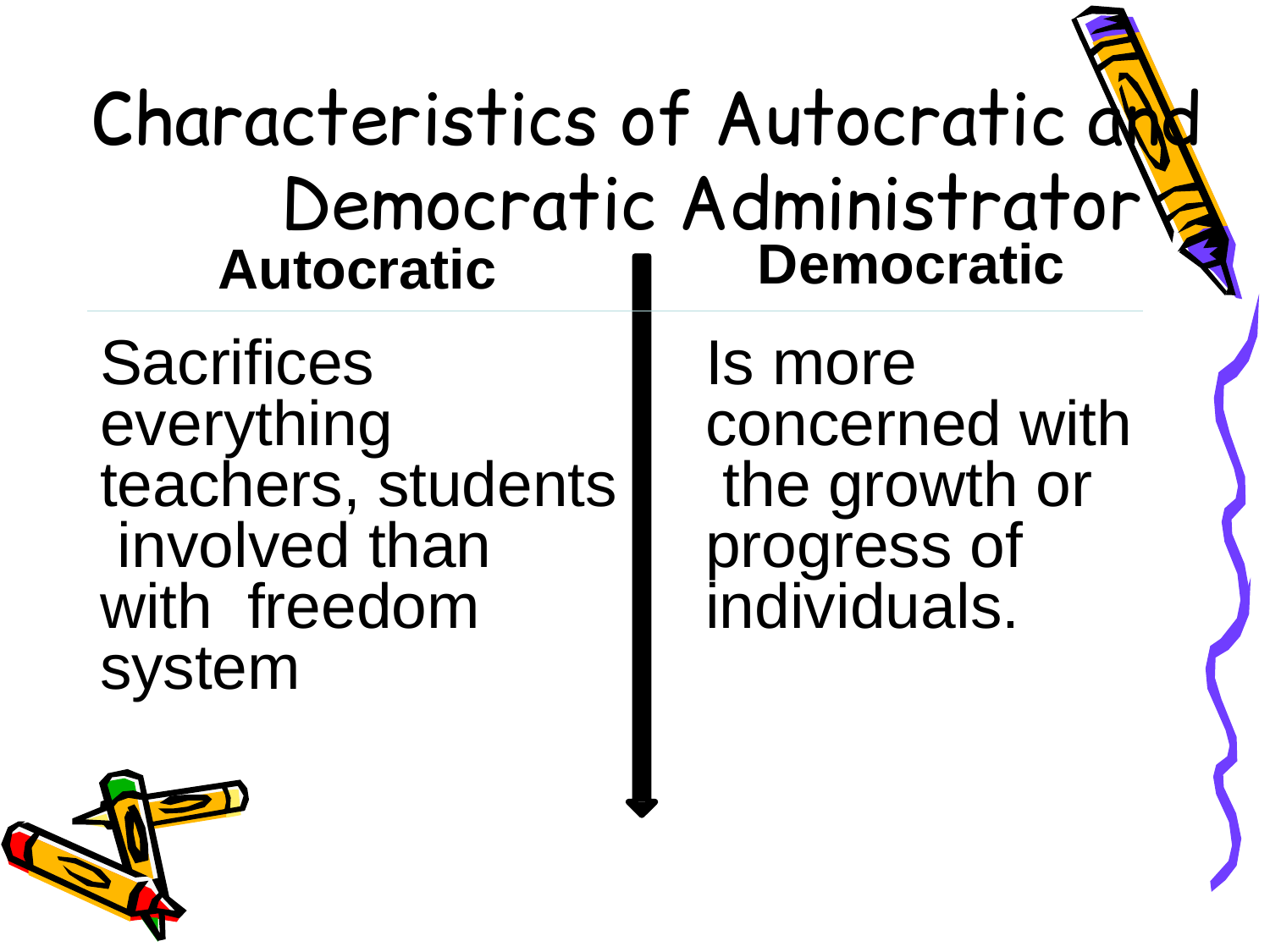

# Characteristics of Autocratic and  Democratic Administrator
Democratic
Is more  concerned with  the growth or  progress of  individuals.
Autocratic
Sacrifices  everything  teachers, students  involved than with  freedom system